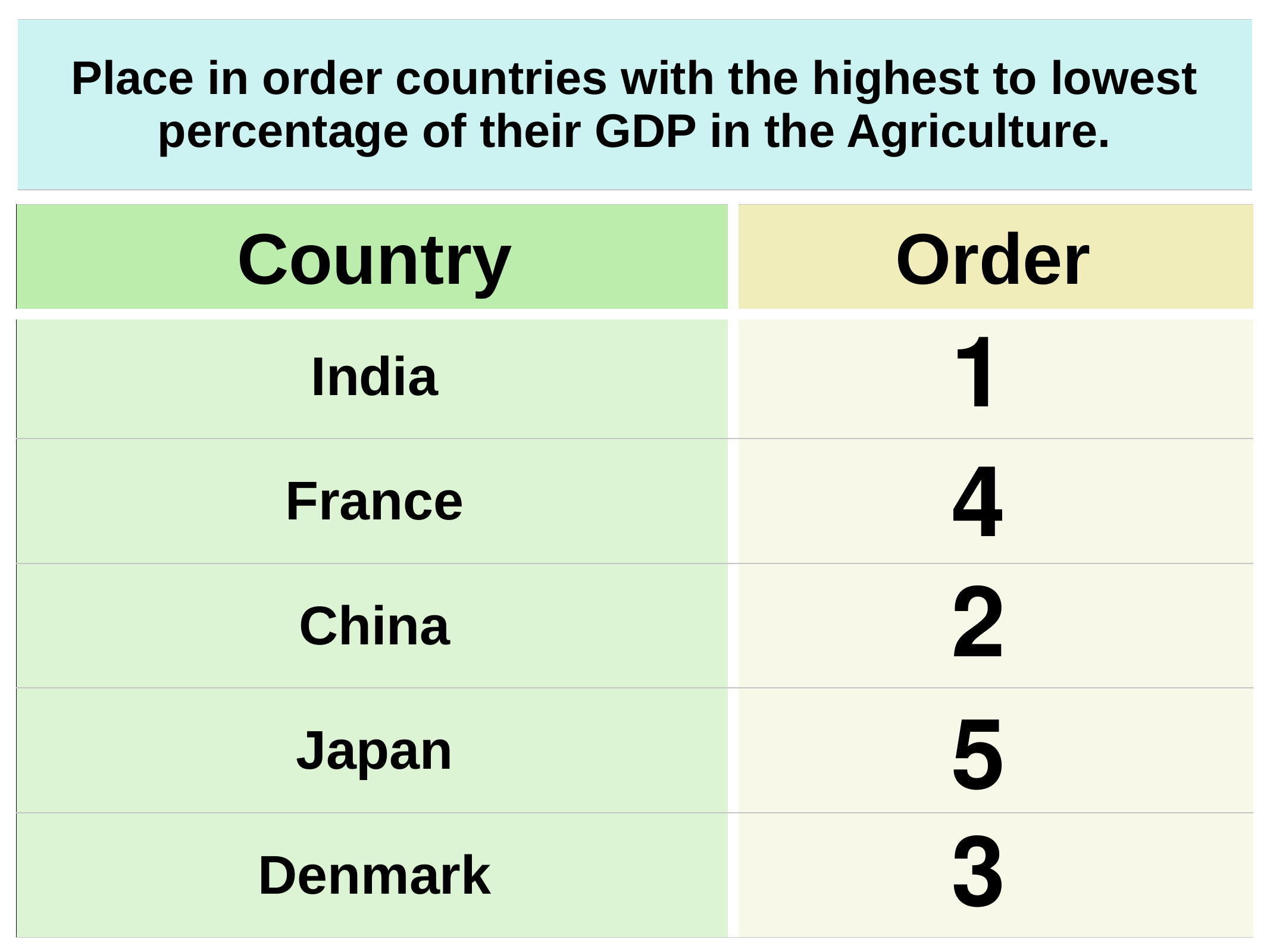

| Place in order countries with the highest to lowest percentage of their GDP in the Agriculture. |
| --- |
| Country | Order |
| --- | --- |
| India |  |
| France |  |
| China |  |
| Japan |  |
| Denmark |  |
1
4
2
5
3